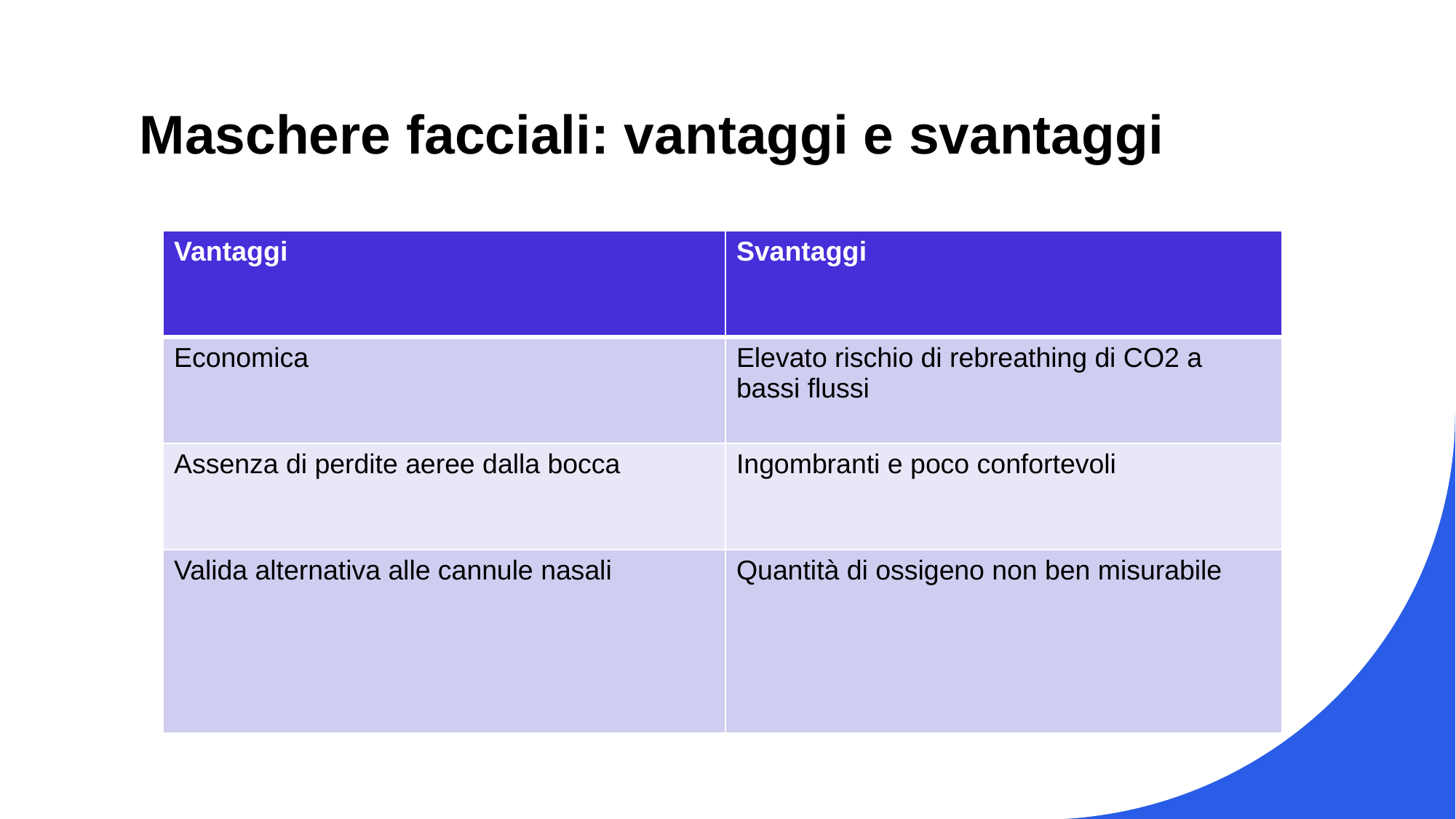

# Maschere facciali: vantaggi e svantaggi
| Vantaggi | Svantaggi |
| --- | --- |
| Economica | Elevato rischio di rebreathing di CO2 a bassi flussi |
| Assenza di perdite aeree dalla bocca | Ingombranti e poco confortevoli |
| Valida alternativa alle cannule nasali | Quantità di ossigeno non ben misurabile |